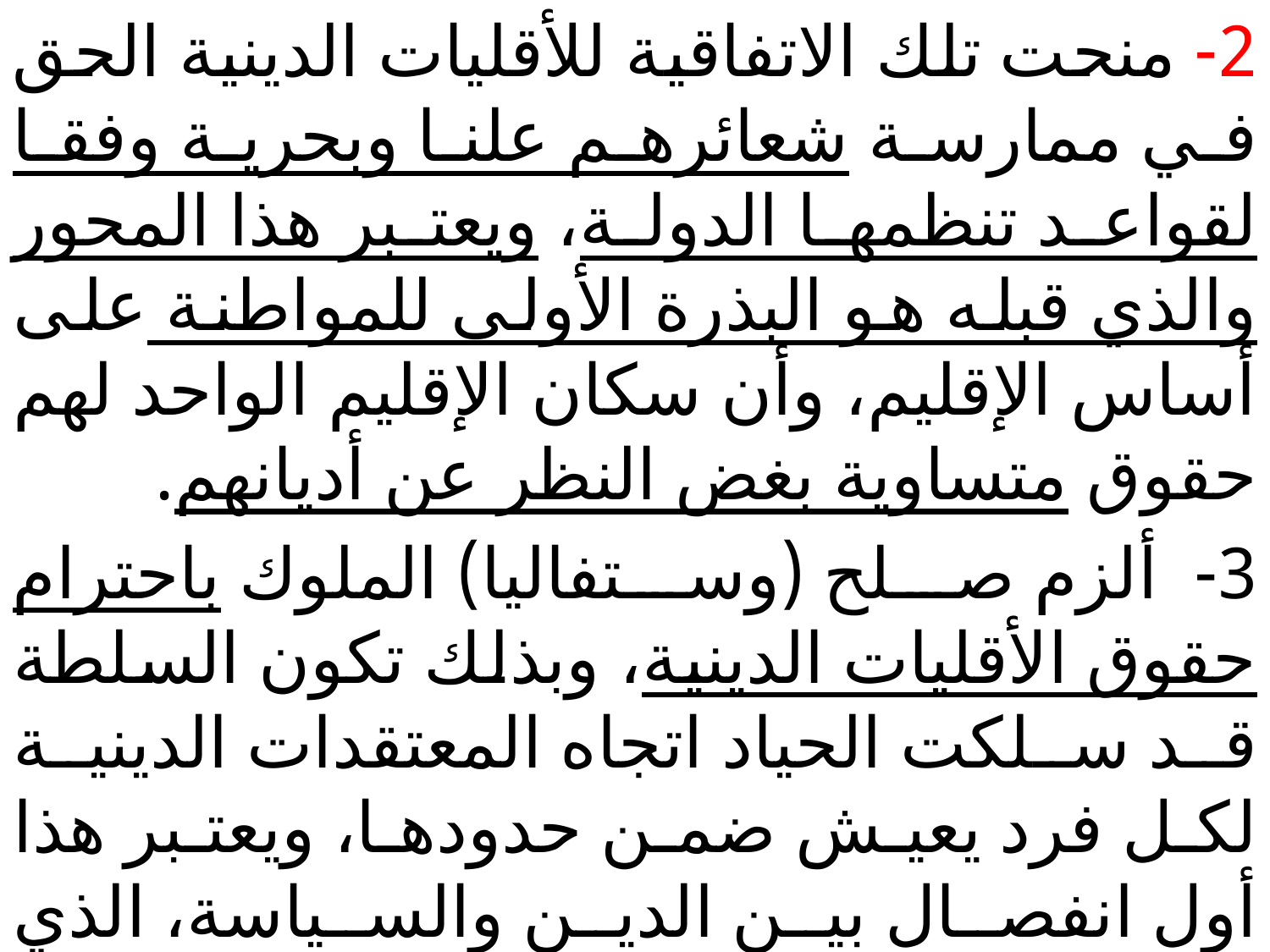

2- منحت تلك الاتفاقية للأقليات الدينية الحق في ممارسة شعائرهم علنا وبحرية وفقا لقواعد تنظمها الدولة، ويعتبر هذا المحور والذي قبله هو البذرة الأولى للمواطنة على أساس الإقليم، وأن سكان الإقليم الواحد لهم حقوق متساوية بغض النظر عن أديانهم.
3-  ألزم صلح (وستفاليا) الملوك باحترام حقوق الأقليات الدينية، وبذلك تكون السلطة قد سلكت الحياد اتجاه المعتقدات الدينية لكل فرد يعيش ضمن حدودها، ويعتبر هذا أول انفصال بين الدين والسياسة، الذي تطور فيما بعد إلى افتراق تام بين الدين وبين السياسة.
#